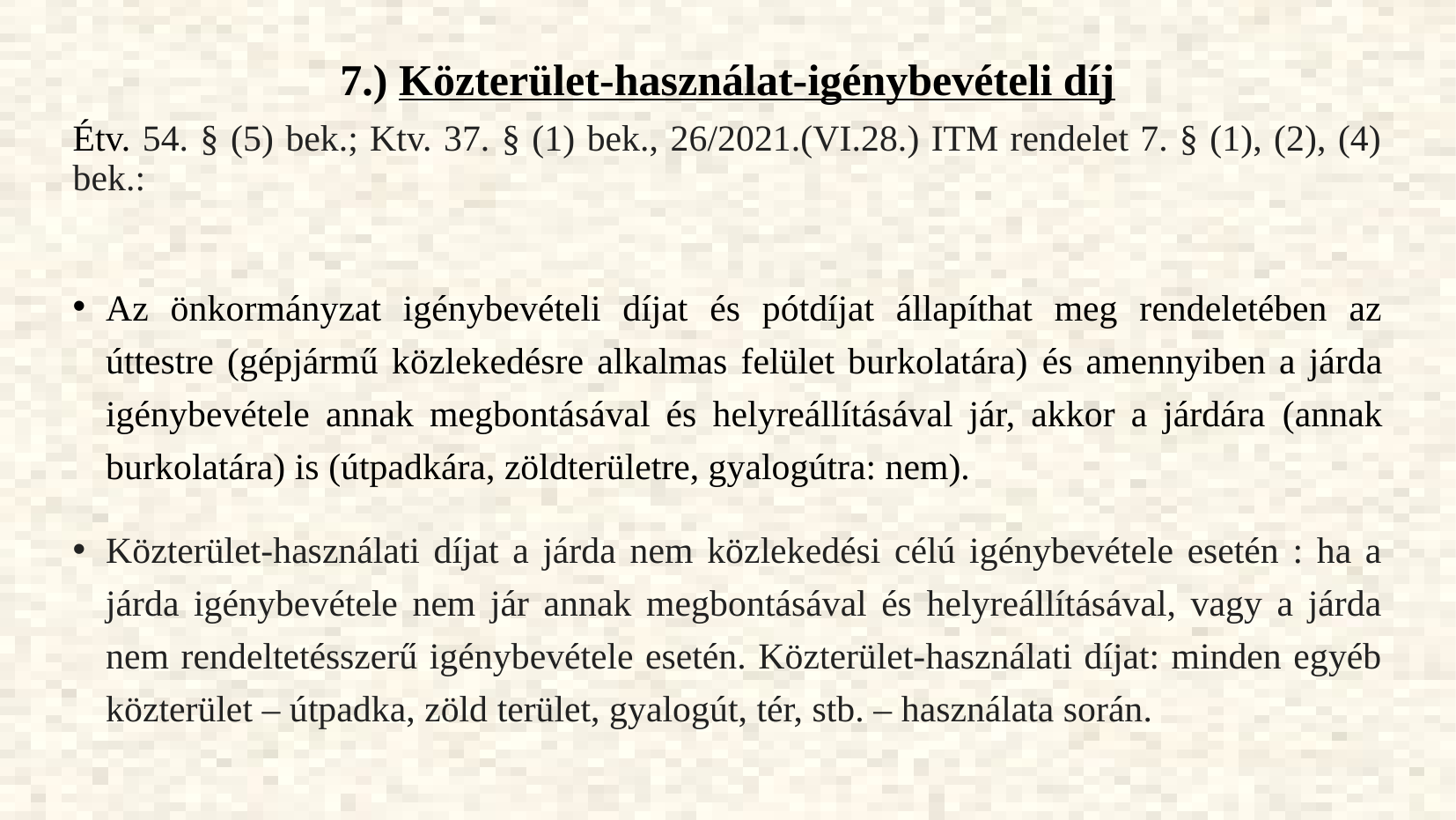

# 7.) Közterület-használat-igénybevételi díj

Étv. 54. § (5) bek.; Ktv. 37. § (1) bek., 26/2021.(VI.28.) ITM rendelet 7. § (1), (2), (4) bek.:

Az önkormányzat igénybevételi díjat és pótdíjat állapíthat meg rendeletében az úttestre (gépjármű közlekedésre alkalmas felület burkolatára) és amennyiben a járda igénybevétele annak megbontásával és helyreállításával jár, akkor a járdára (annak burkolatára) is (útpadkára, zöldterületre, gyalogútra: nem).
Közterület-használati díjat a járda nem közlekedési célú igénybevétele esetén : ha a járda igénybevétele nem jár annak megbontásával és helyreállításával, vagy a járda nem rendeltetésszerű igénybevétele esetén. Közterület-használati díjat: minden egyéb közterület – útpadka, zöld terület, gyalogút, tér, stb. – használata során.